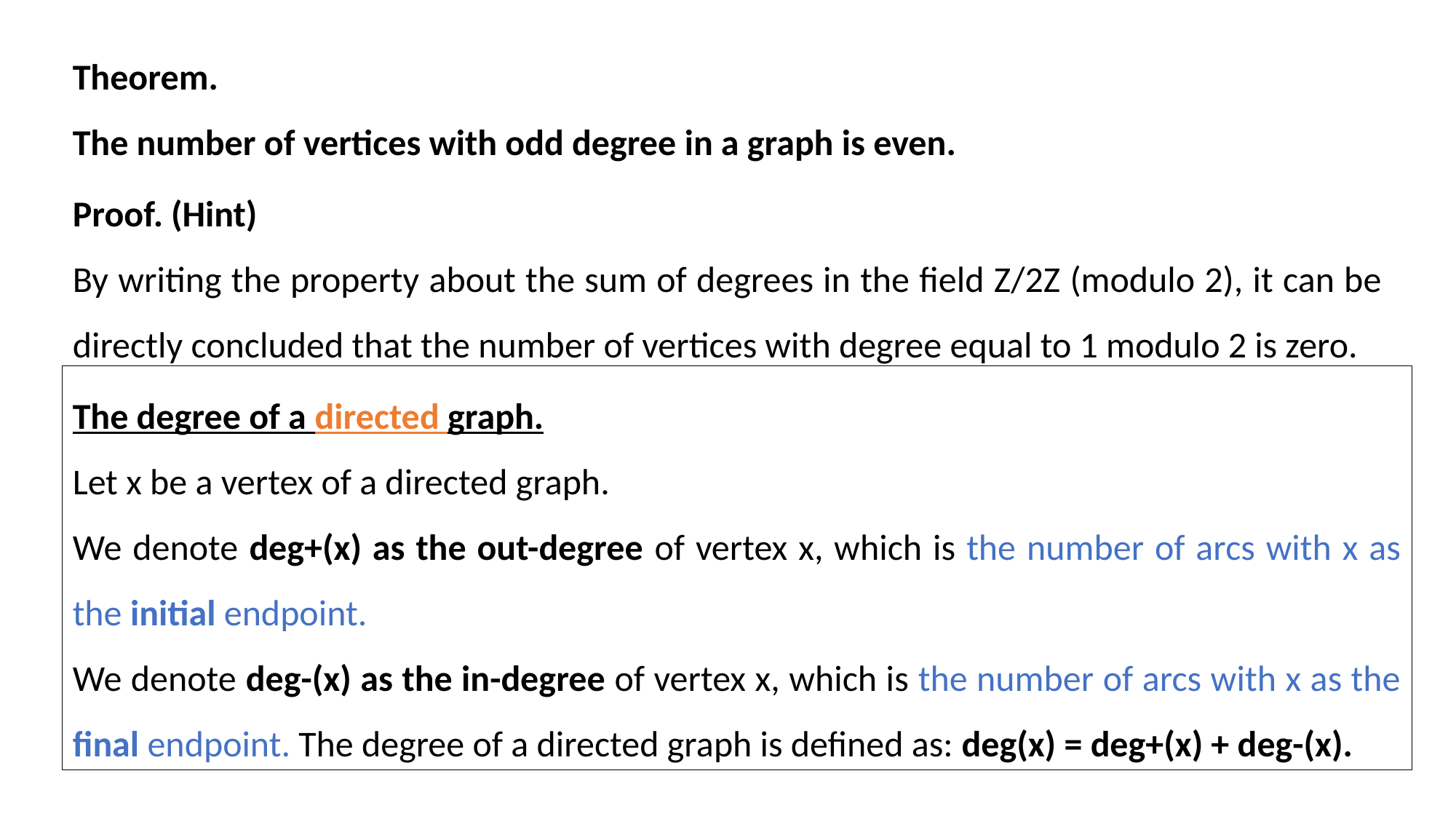

Theorem.
The number of vertices with odd degree in a graph is even.
Proof. (Hint)
By writing the property about the sum of degrees in the field Z/2Z (modulo 2), it can be directly concluded that the number of vertices with degree equal to 1 modulo 2 is zero.
The degree of a directed graph.
Let x be a vertex of a directed graph.
We denote deg+(x) as the out-degree of vertex x, which is the number of arcs with x as the initial endpoint.
We denote deg-(x) as the in-degree of vertex x, which is the number of arcs with x as the final endpoint. The degree of a directed graph is defined as: deg(x) = deg+(x) + deg-(x).